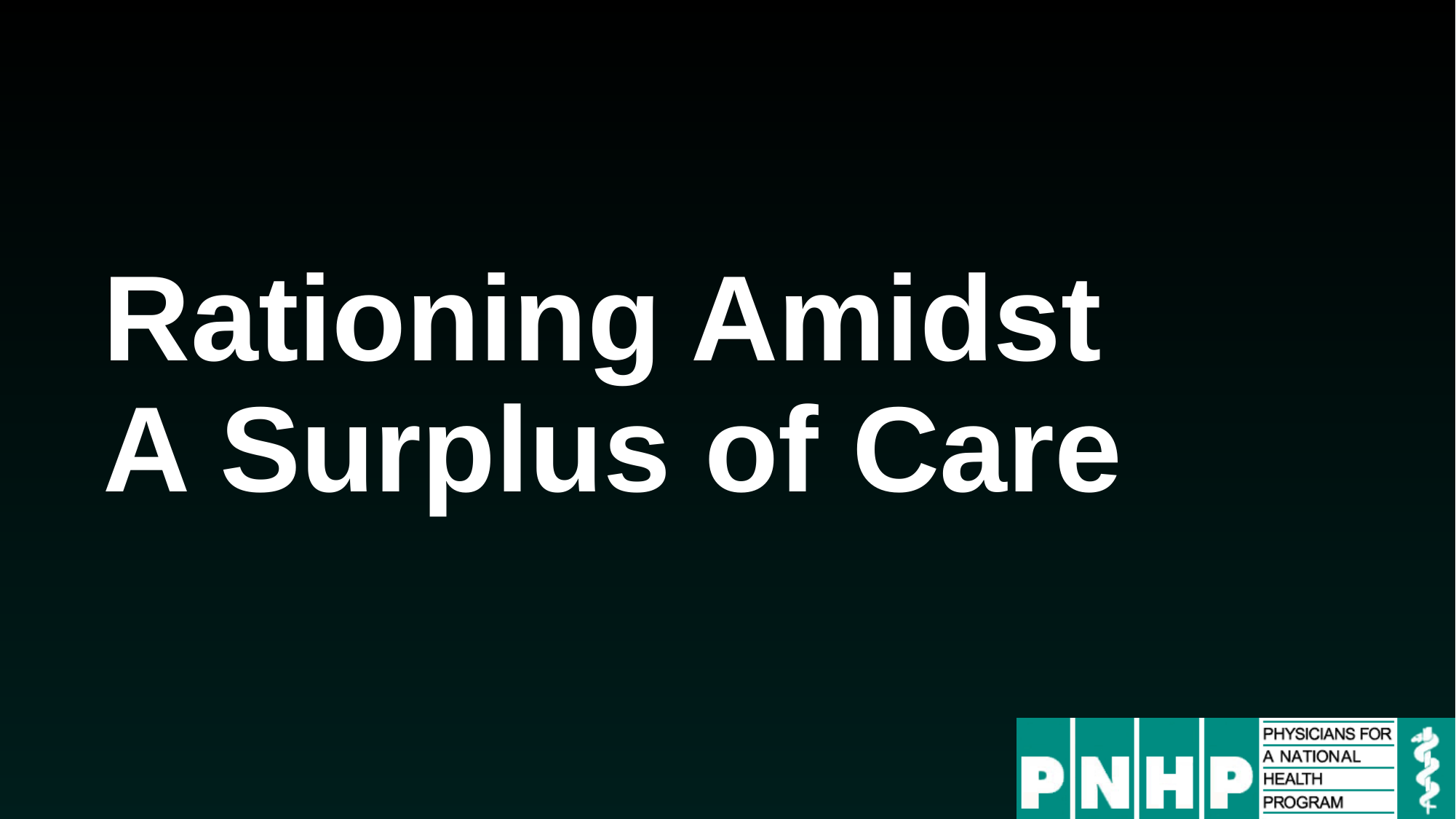

# Rationing Amidst A Surplus of Care